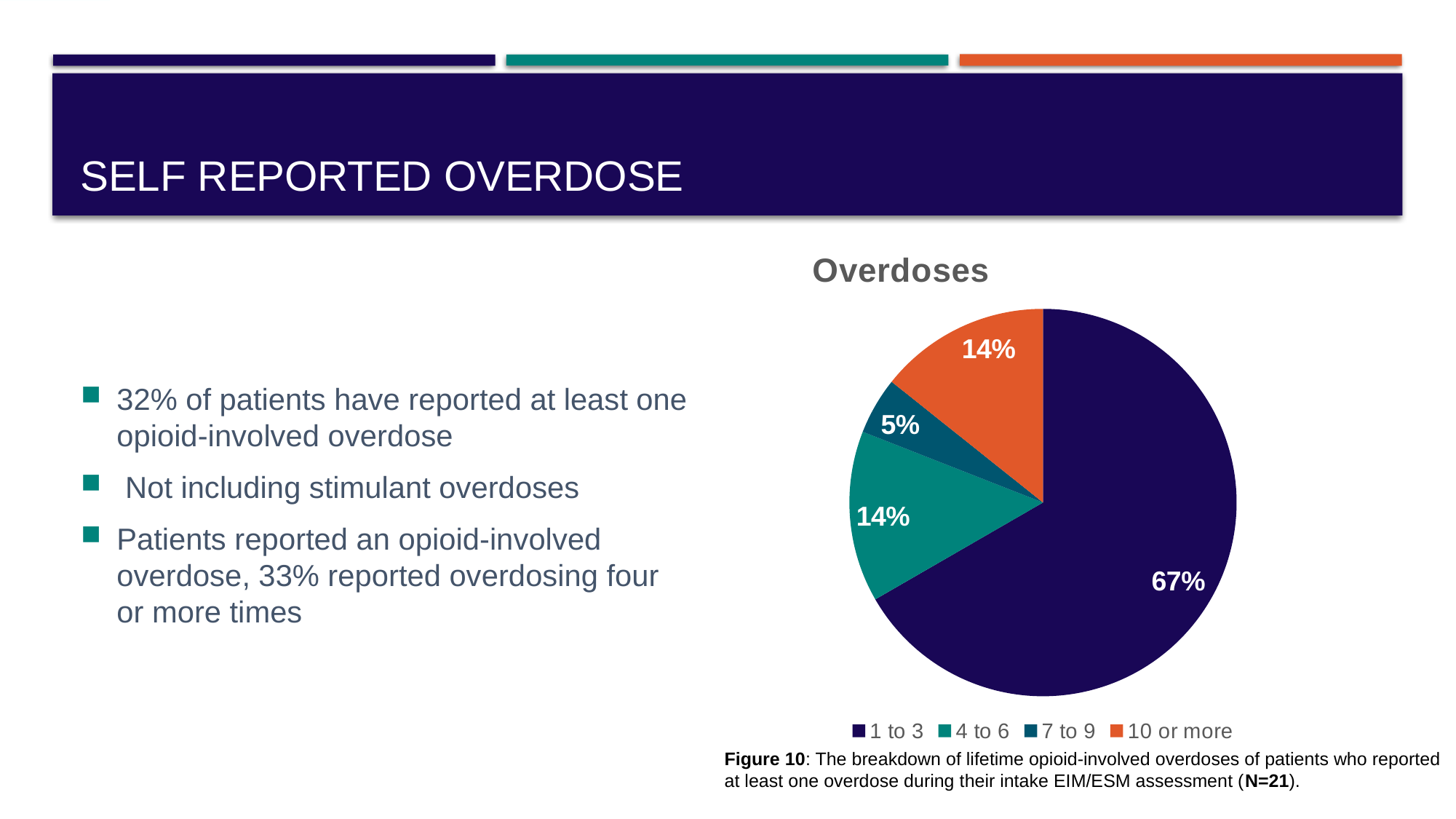

# Self Reported Overdose

### Chart: Overdoses

| Category |  |
|---|---|
| 1 to 3 | 14.0 |
| 4 to 6 | 3.0 |
| 7 to 9 | 1.0 |
| 10 or more | 3.0 |
32% of patients have reported at least one opioid-involved overdose
 Not including stimulant overdoses
Patients reported an opioid-involved overdose, 33% reported overdosing four or more times
Figure 10: The breakdown of lifetime opioid-involved overdoses of patients who reported at least one overdose during their intake EIM/ESM assessment (N=21).